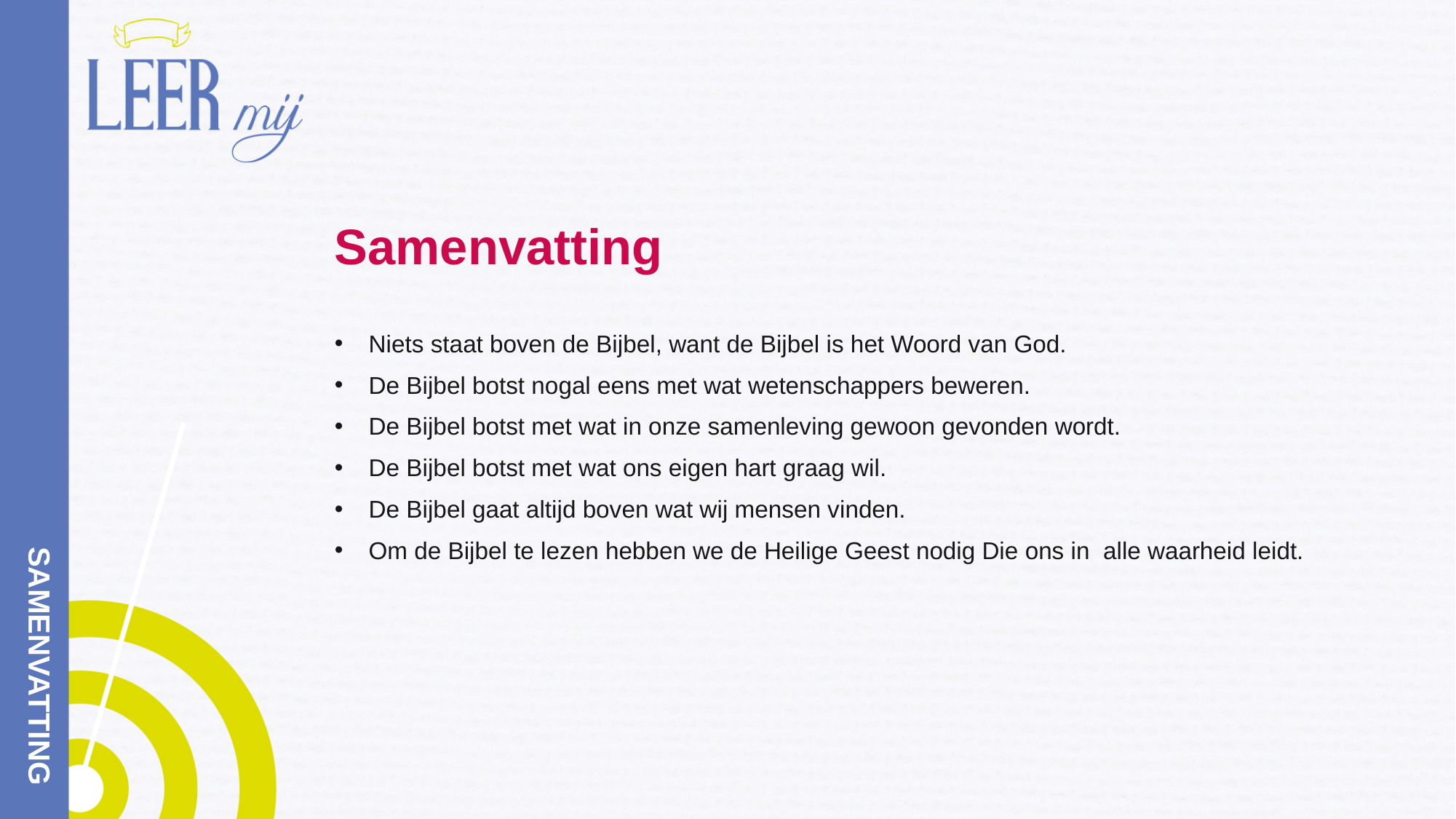

# Samenvatting
Niets staat boven de Bijbel, want de Bijbel is het Woord van God.
De Bijbel botst nogal eens met wat wetenschappers beweren.
De Bijbel botst met wat in onze samenleving gewoon gevonden wordt.
De Bijbel botst met wat ons eigen hart graag wil.
De Bijbel gaat altijd boven wat wij mensen vinden.
Om de Bijbel te lezen hebben we de Heilige Geest nodig Die ons in  alle waarheid leidt.